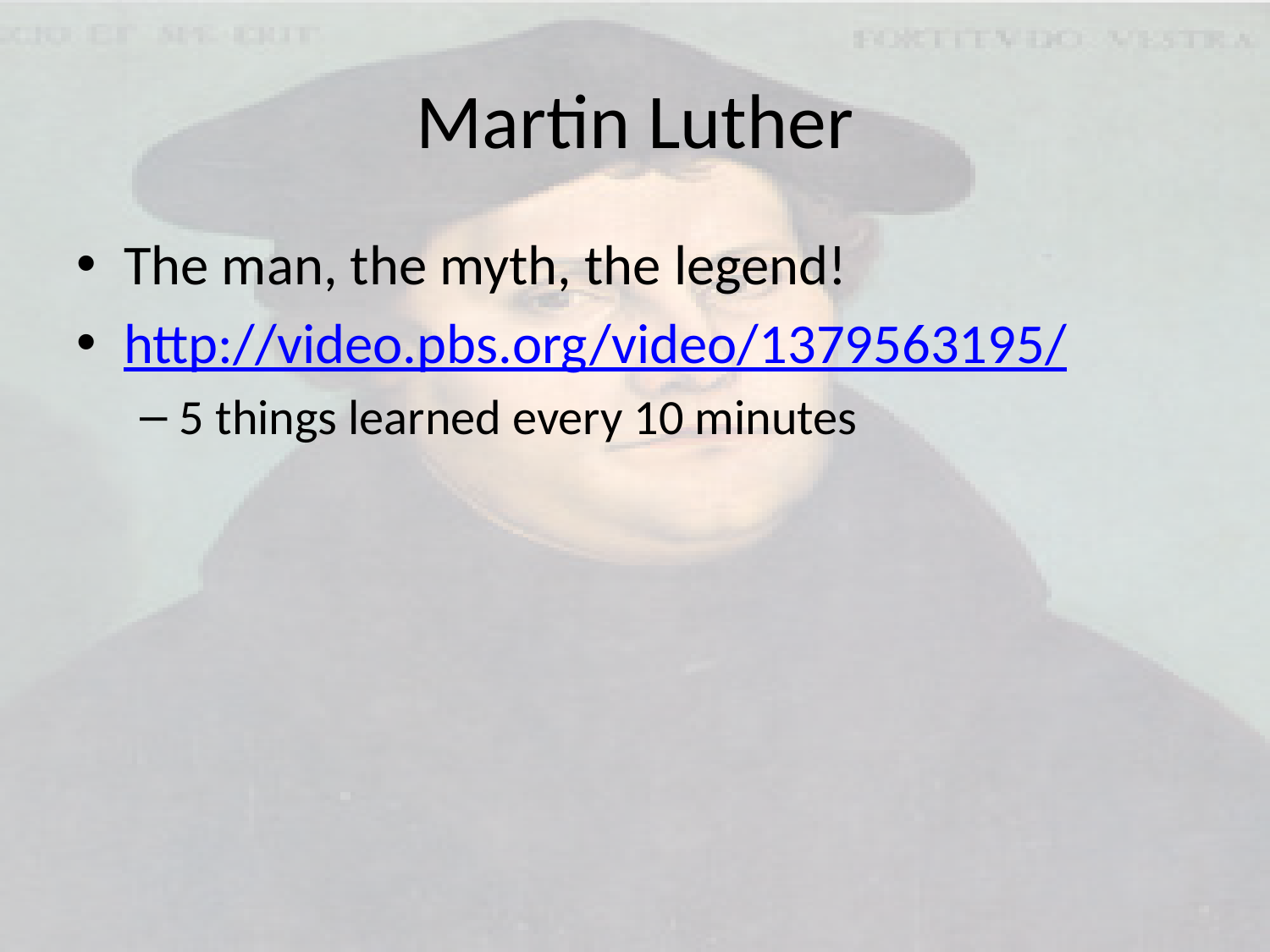

# Martin Luther
The man, the myth, the legend!
http://video.pbs.org/video/1379563195/
5 things learned every 10 minutes